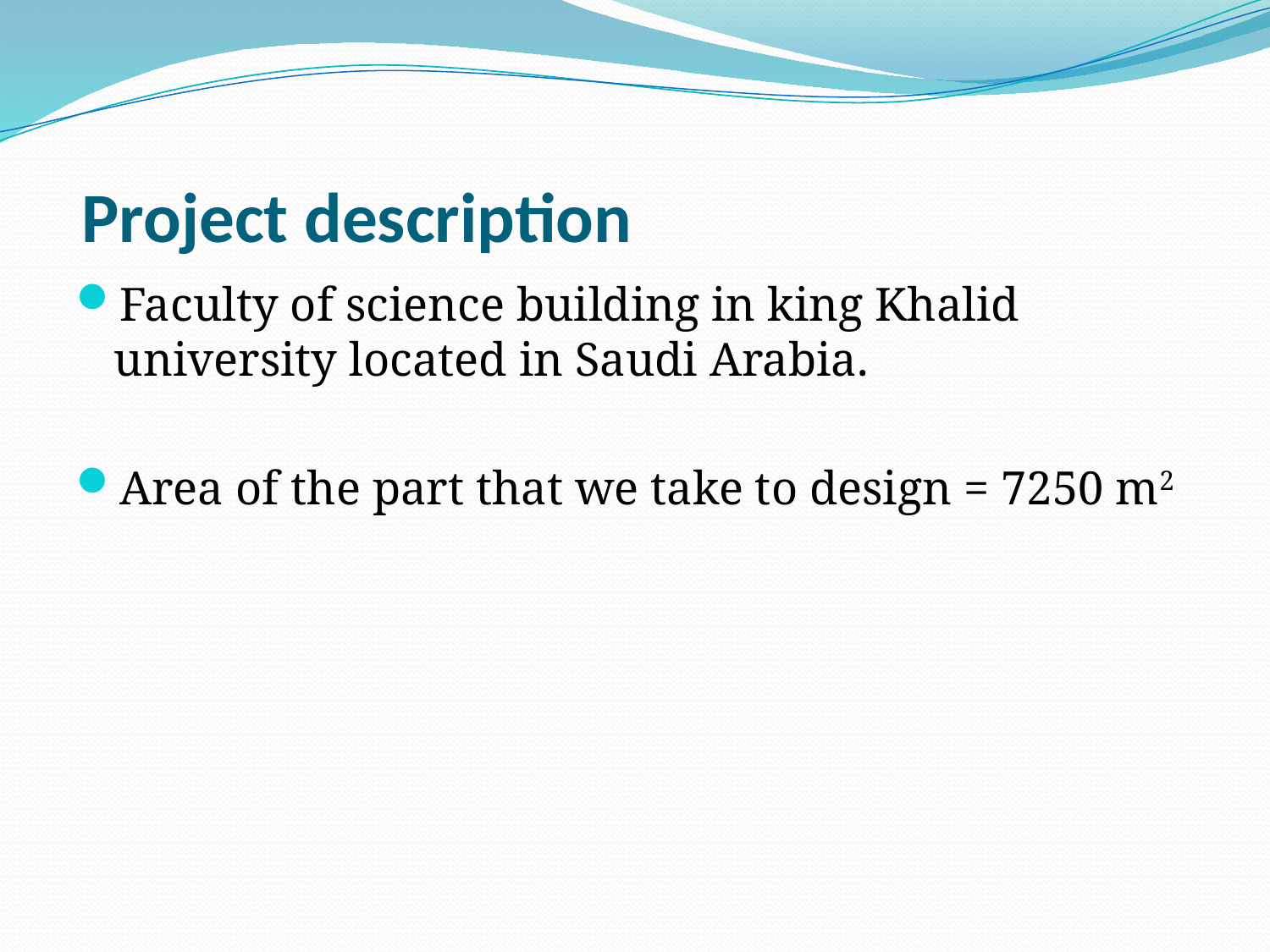

# Project description
Faculty of science building in king Khalid university located in Saudi Arabia.

Area of the part that we take to design = 7250 m2